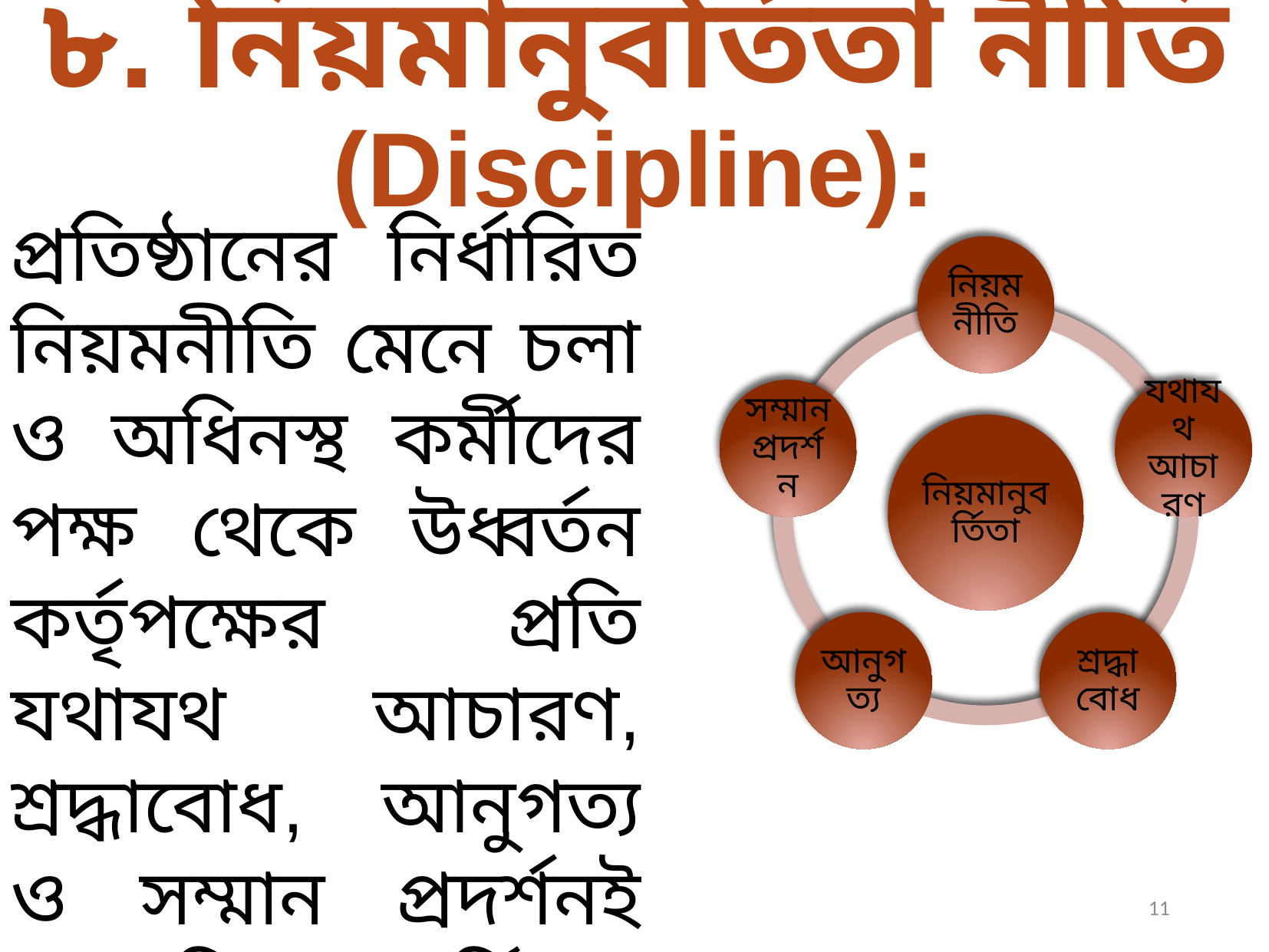

৮. নিয়মানুবর্তিতা নীতি (Discipline):
প্রতিষ্ঠানের নির্ধারিত নিয়মনীতি মেনে চলা ও অধিনস্থ কর্মীদের পক্ষ থেকে উধ্বর্তন কর্তৃপক্ষের প্রতি যথাযথ আচারণ, শ্রদ্ধাবোধ, আনুগত্য ও সম্মান প্রদর্শনই হলো নিয়মানুবর্তিতা।

নিয়মানুবর্তিতা
নিয়মনীতি
যথাযথ আচারণ
শ্রদ্ধাবোধ
আনুগত্য
সম্মান প্রদর্শন
11